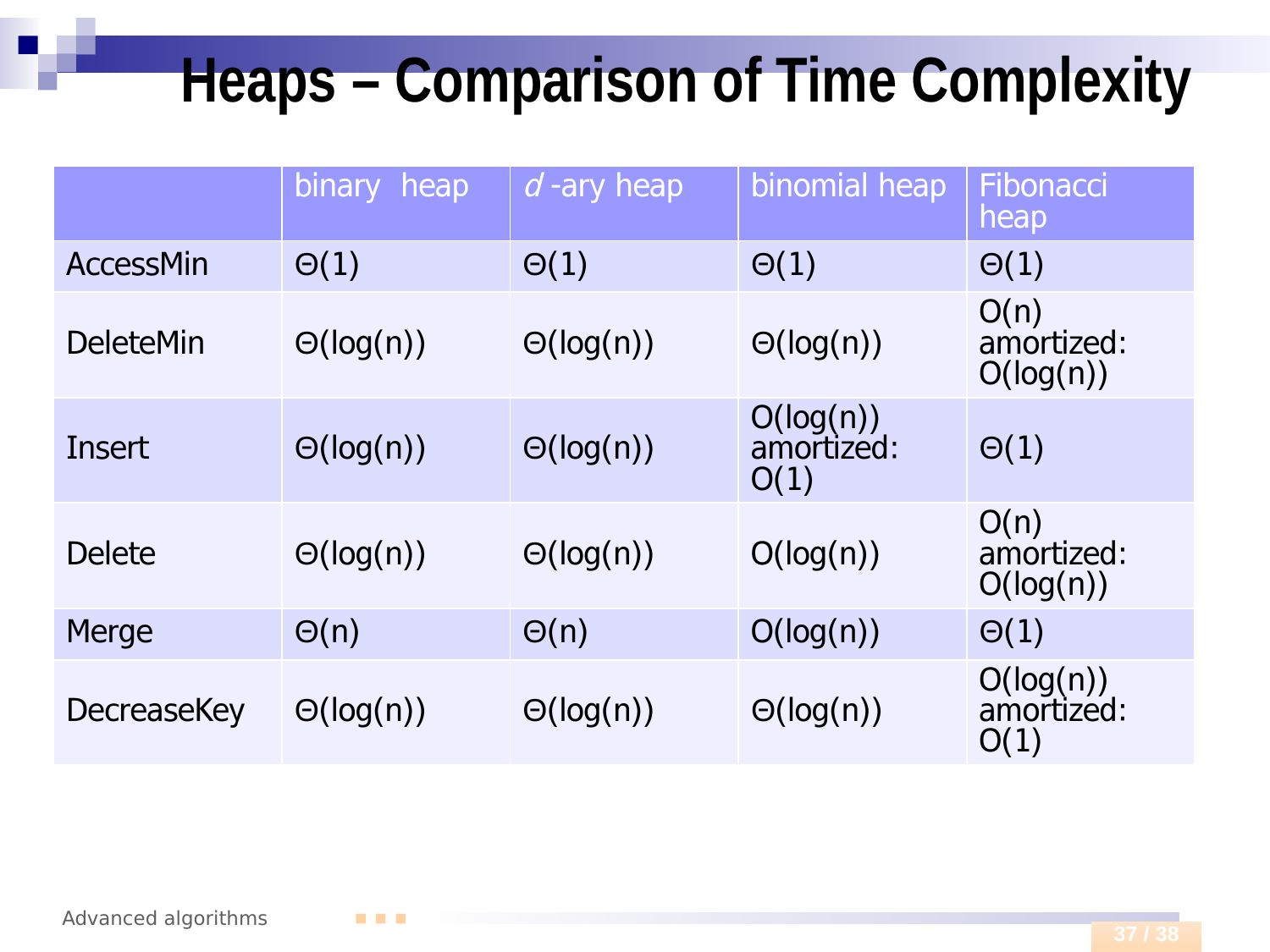

# Heaps – Comparison of Time Complexity
|  | binary heap | d -ary heap | binomial heap | Fibonacci heap |
| --- | --- | --- | --- | --- |
| AccessMin | Θ(1) | Θ(1) | Θ(1) | Θ(1) |
| DeleteMin | Θ(log(n)) | Θ(log(n)) | Θ(log(n)) | O(n) amortized: O(log(n)) |
| Insert | Θ(log(n)) | Θ(log(n)) | O(log(n)) amortized: O(1) | Θ(1) |
| Delete | Θ(log(n)) | Θ(log(n)) | O(log(n)) | O(n) amortized: O(log(n)) |
| Merge | Θ(n) | Θ(n) | O(log(n)) | Θ(1) |
| DecreaseKey | Θ(log(n)) | Θ(log(n)) | Θ(log(n)) | O(log(n)) amortized: O(1) |